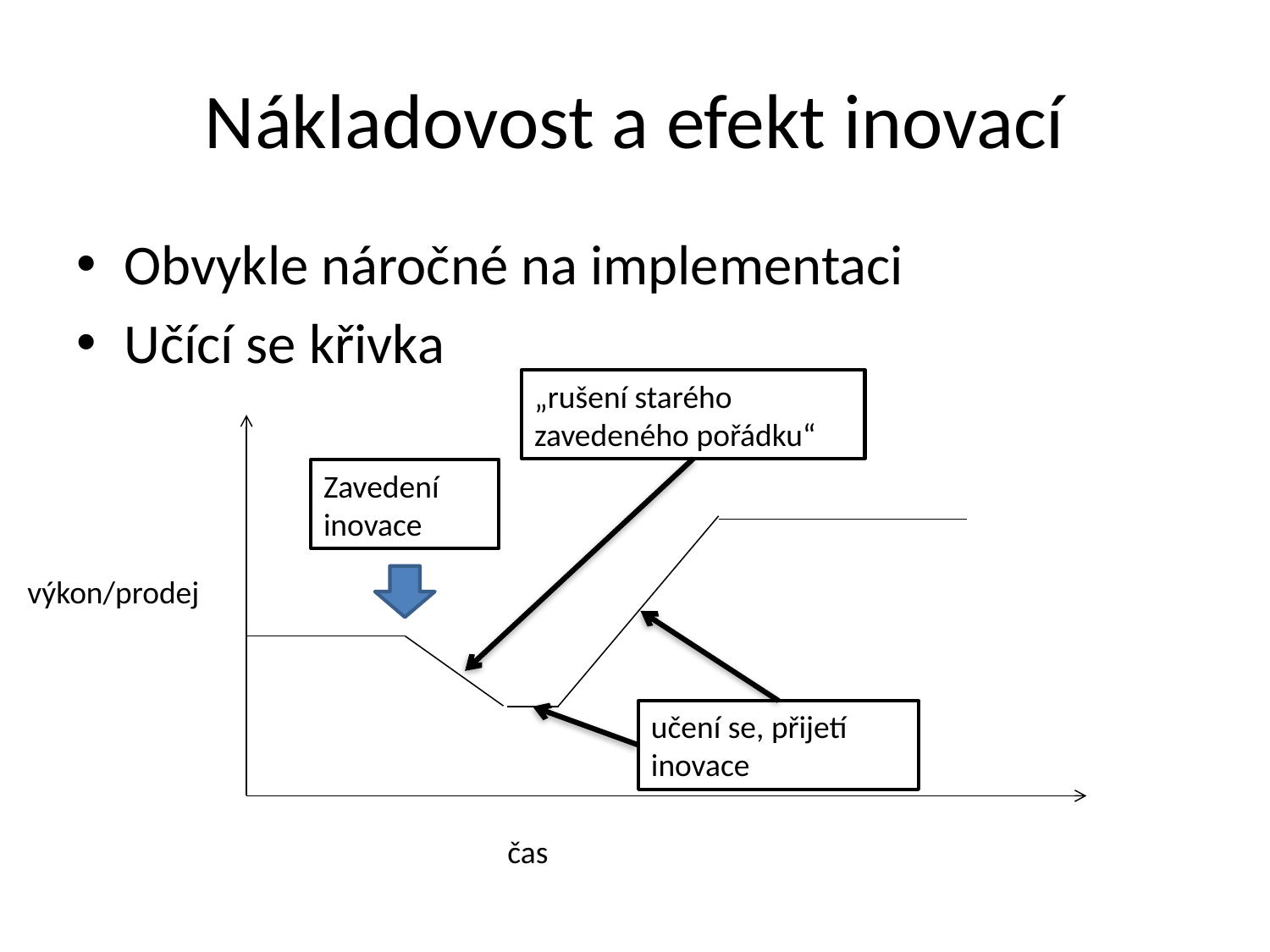

# Nákladovost a efekt inovací
Obvykle náročné na implementaci
Učící se křivka
„rušení starého zavedeného pořádku“
Zavedení inovace
výkon/prodej

učení se, přijetí inovace
čas